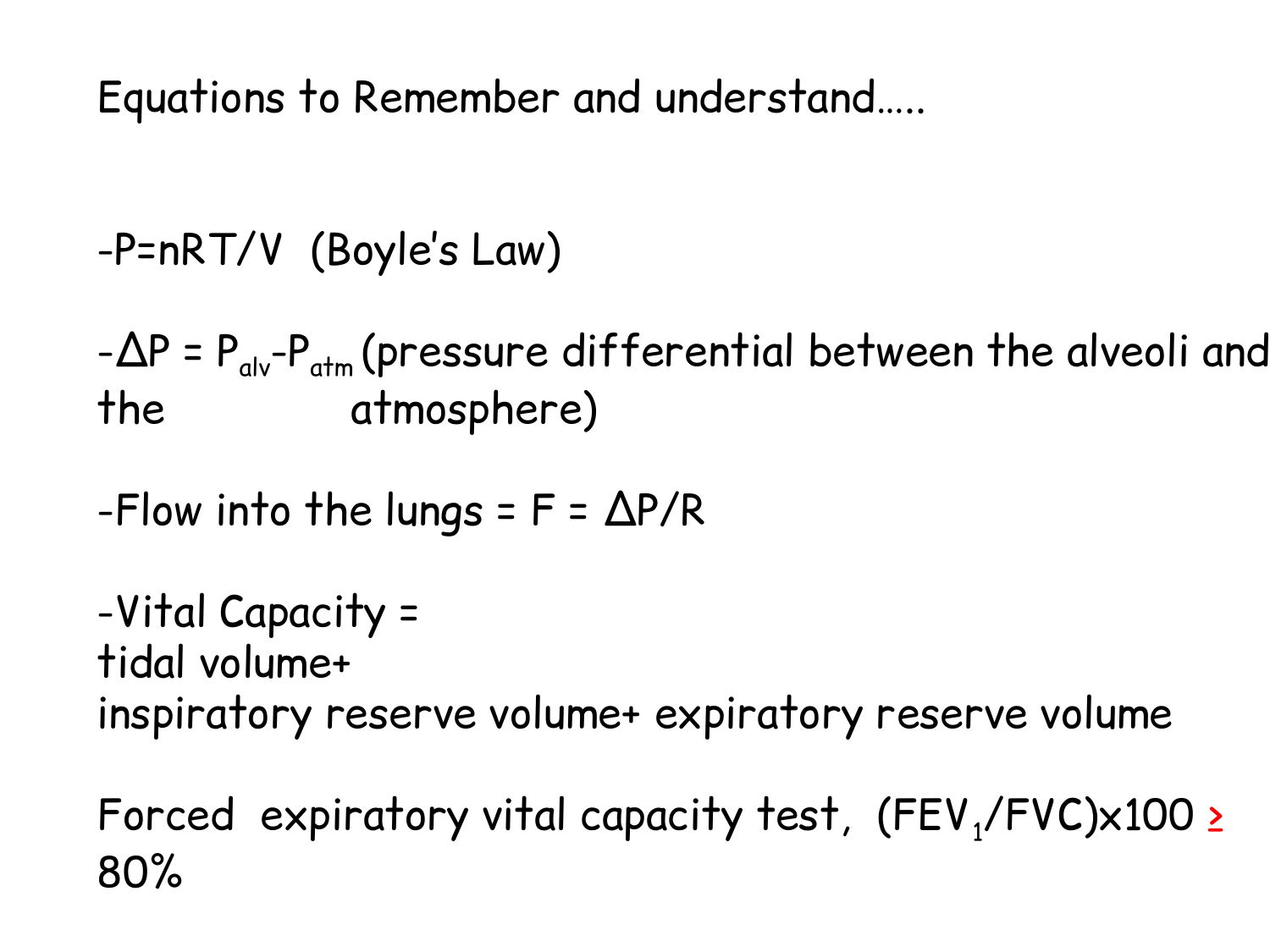

Equations to Remember and understand…..

-P=nRT/V  (Boyle’s Law)

-∆P = Palv-Patm (pressure differential between the alveoli and the 		atmosphere)

-Flow into the lungs = F = ∆P/R

-Vital Capacity =
tidal volume+
inspiratory reserve volume+ expiratory reserve volume

Forced  expiratory vital capacity test,  (FEV1/FVC)x100 ≥ 80%